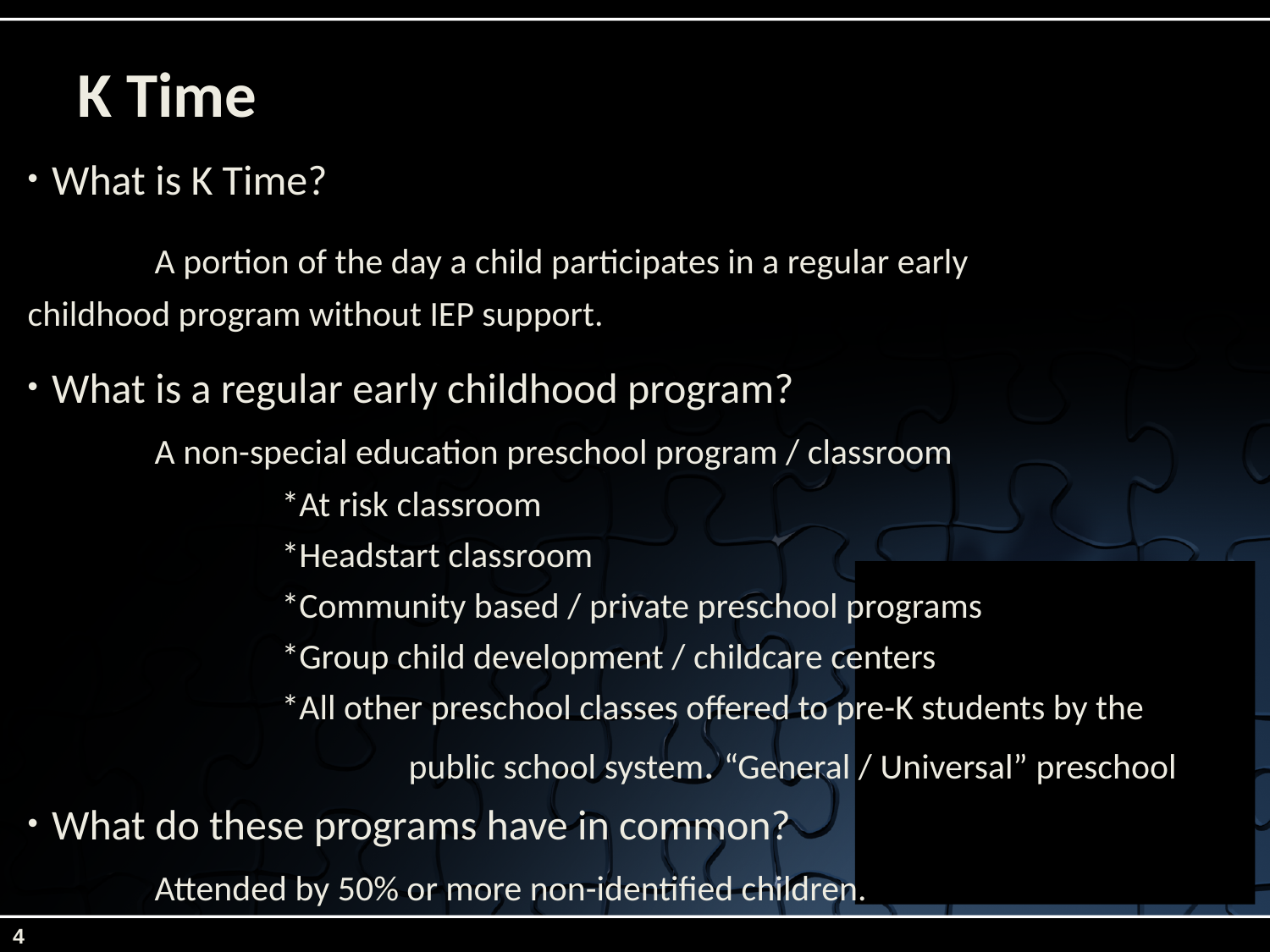

# K Time
What is K Time?

	A portion of the day a child participates in a regular early 	childhood program without IEP support.

What is a regular early childhood program?
	A non-special education preschool program / classroom
		*At risk classroom
		*Headstart classroom
		*Community based / private preschool programs
		*Group child development / childcare centers
		*All other preschool classes offered to pre-K students by the 				public school system. “General / Universal” preschool
What do these programs have in common?
	Attended by 50% or more non-identified children.

4